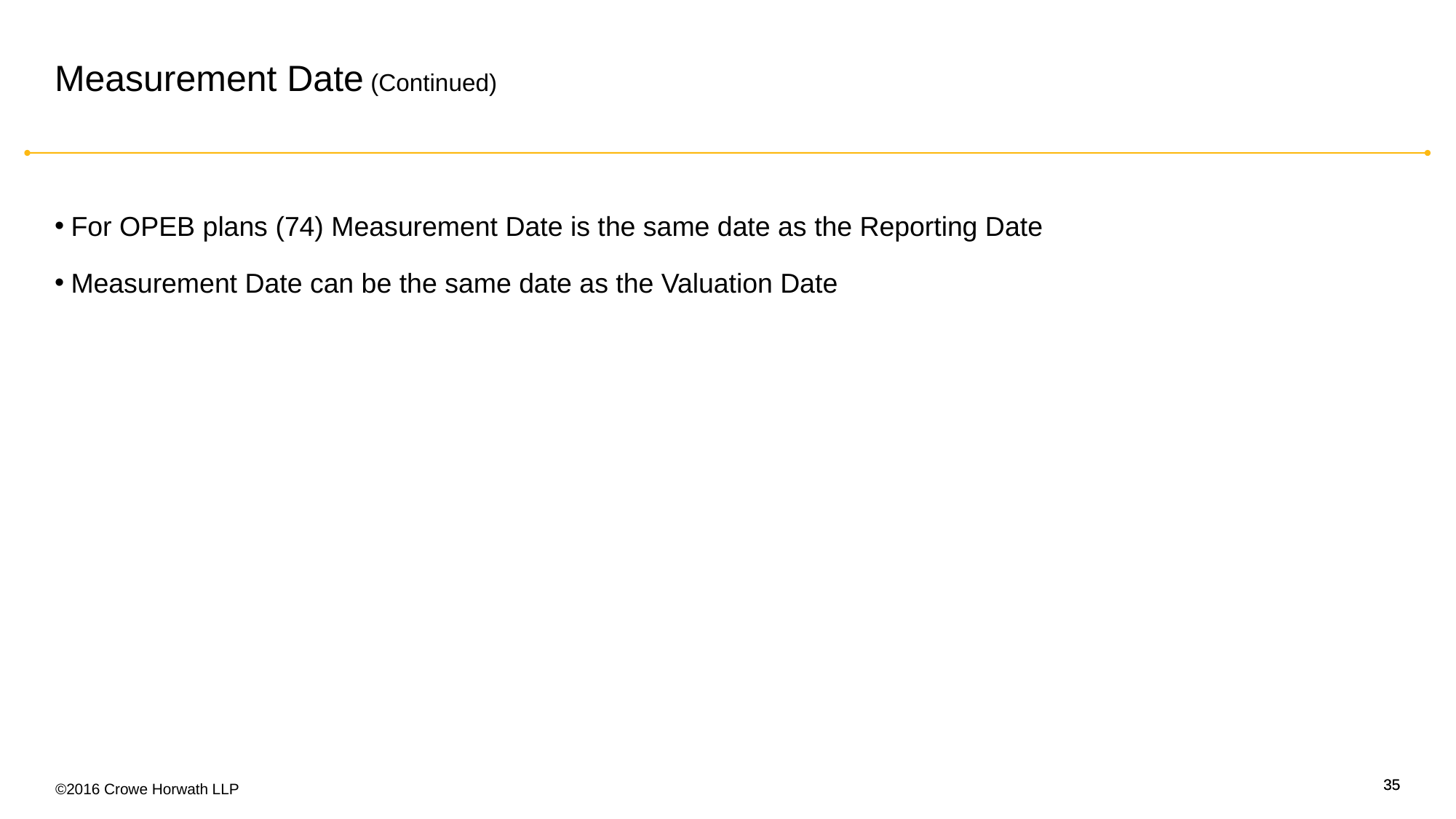

# Measurement Date (Continued)
For OPEB plans (74) Measurement Date is the same date as the Reporting Date
Measurement Date can be the same date as the Valuation Date